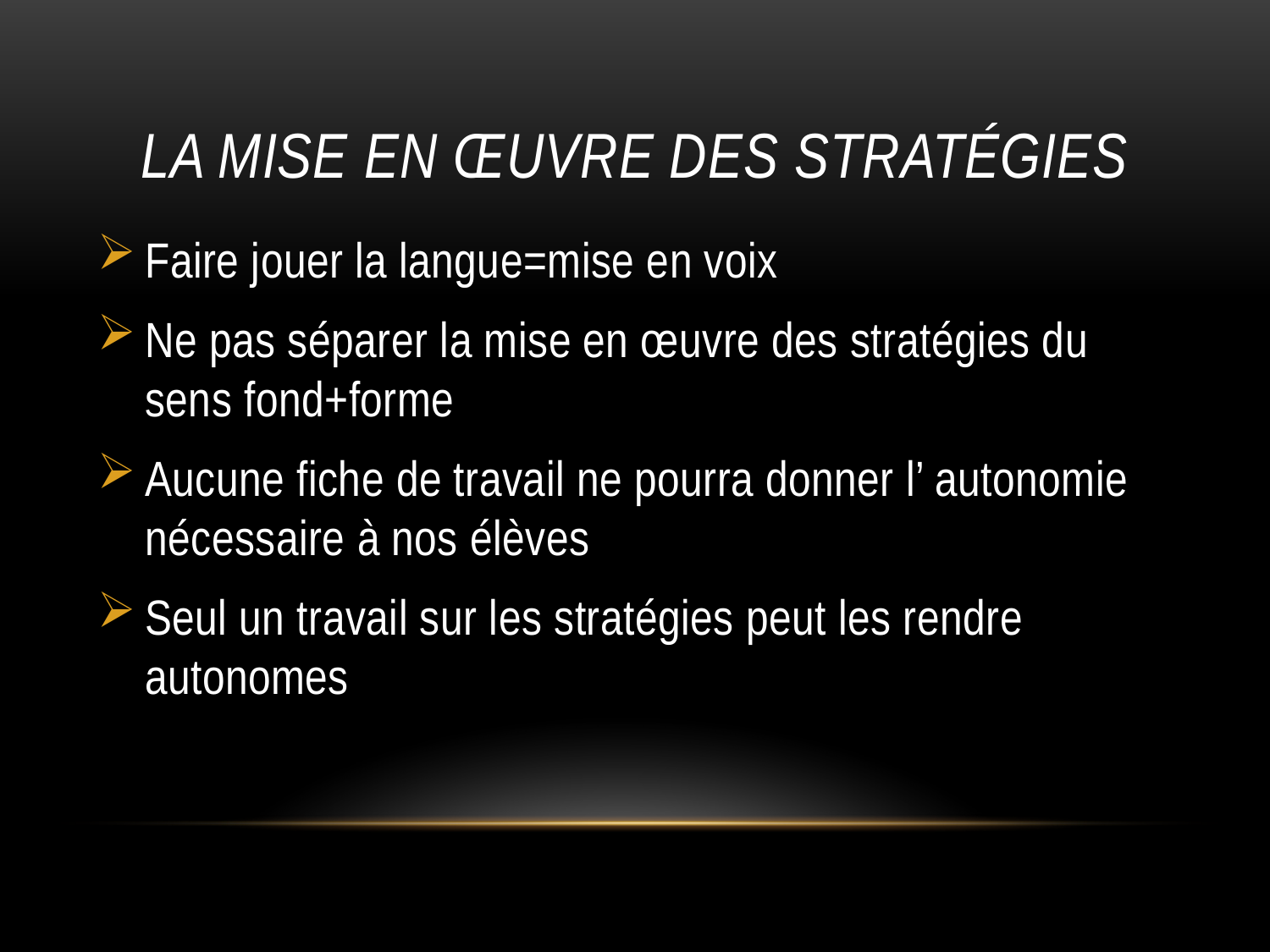

# La mise en œuvre des stratégies
Faire jouer la langue=mise en voix
Ne pas séparer la mise en œuvre des stratégies du sens fond+forme
Aucune fiche de travail ne pourra donner l’ autonomie nécessaire à nos élèves
Seul un travail sur les stratégies peut les rendre autonomes